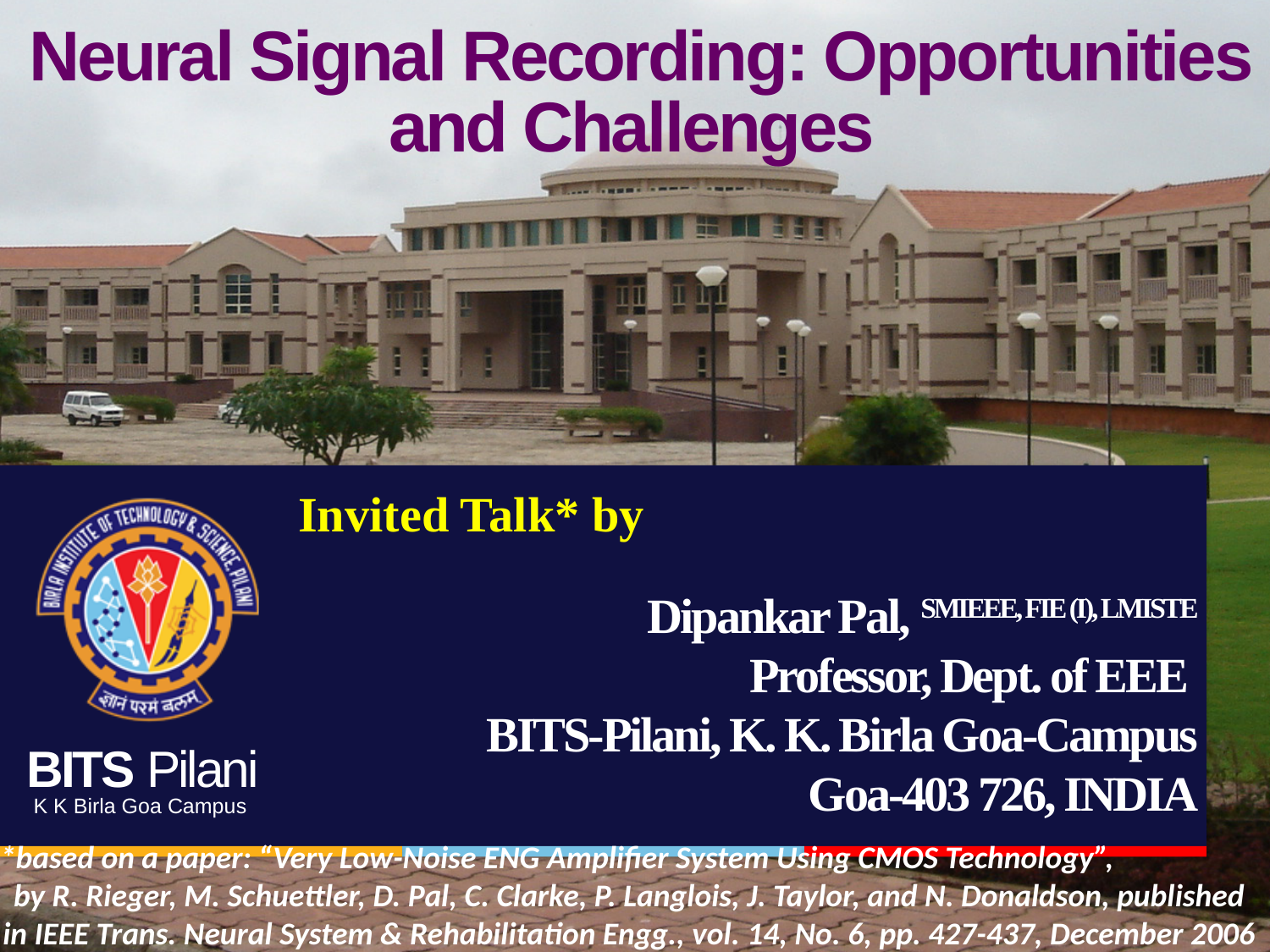

Neural Signal Recording: Opportunities and Challenges
Invited Talk* by
*based on a paper: “Very Low-Noise ENG Amplifier System Using CMOS Technology”,
by R. Rieger, M. Schuettler, D. Pal, C. Clarke, P. Langlois, J. Taylor, and N. Donaldson, published in IEEE Trans. Neural System & Rehabilitation Engg., vol. 14, No. 6, pp. 427-437, December 2006
# Dipankar Pal, SMIEEE, FIE (I), LMISTE Professor, Dept. of EEE BITS-Pilani, K. K. Birla Goa-Campus Goa-403 726, INDIA